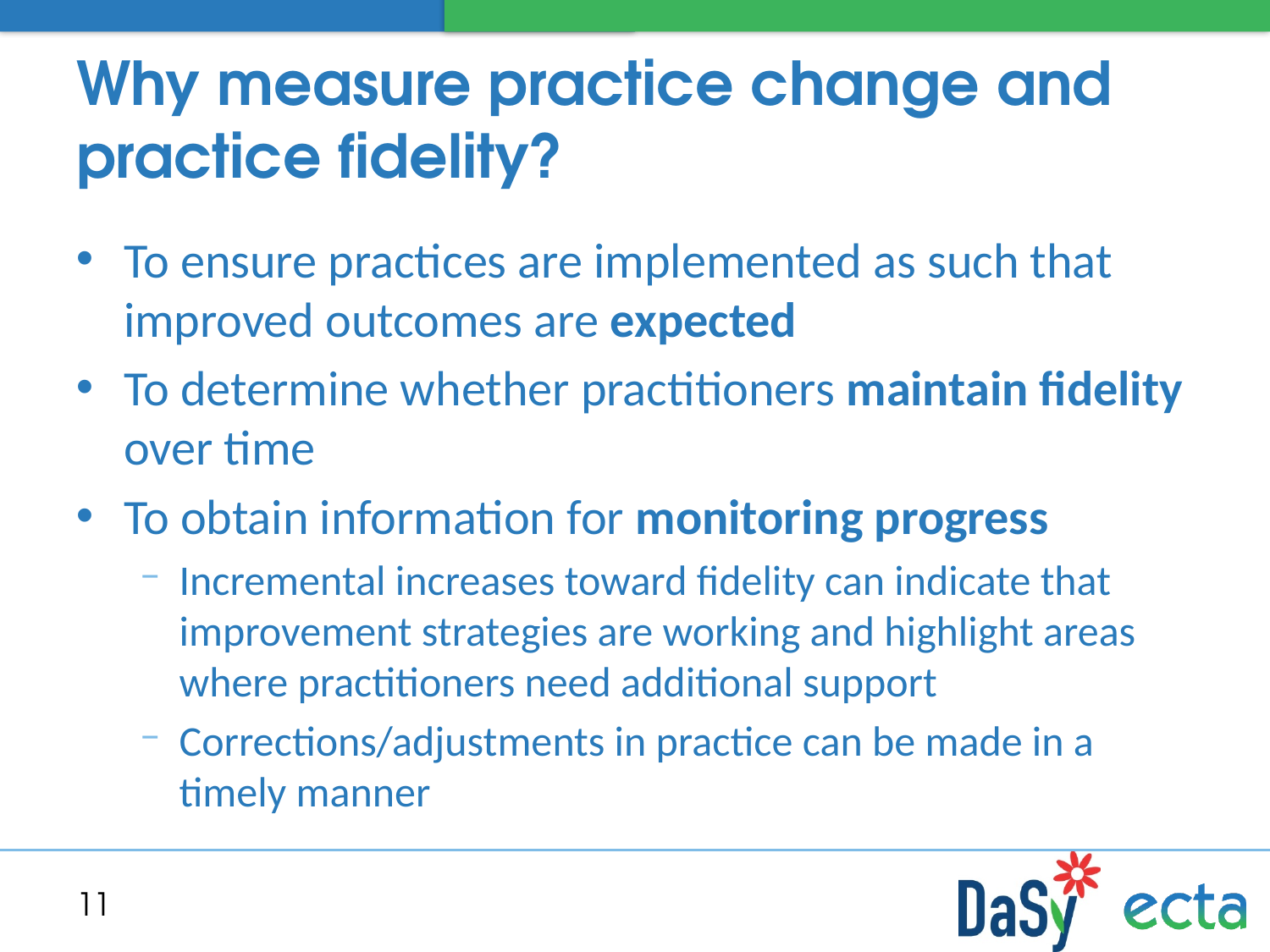

# Why measure practice change and practice fidelity?
To ensure practices are implemented as such that improved outcomes are expected
To determine whether practitioners maintain fidelity over time
To obtain information for monitoring progress
Incremental increases toward fidelity can indicate that improvement strategies are working and highlight areas where practitioners need additional support
Corrections/adjustments in practice can be made in a timely manner

11